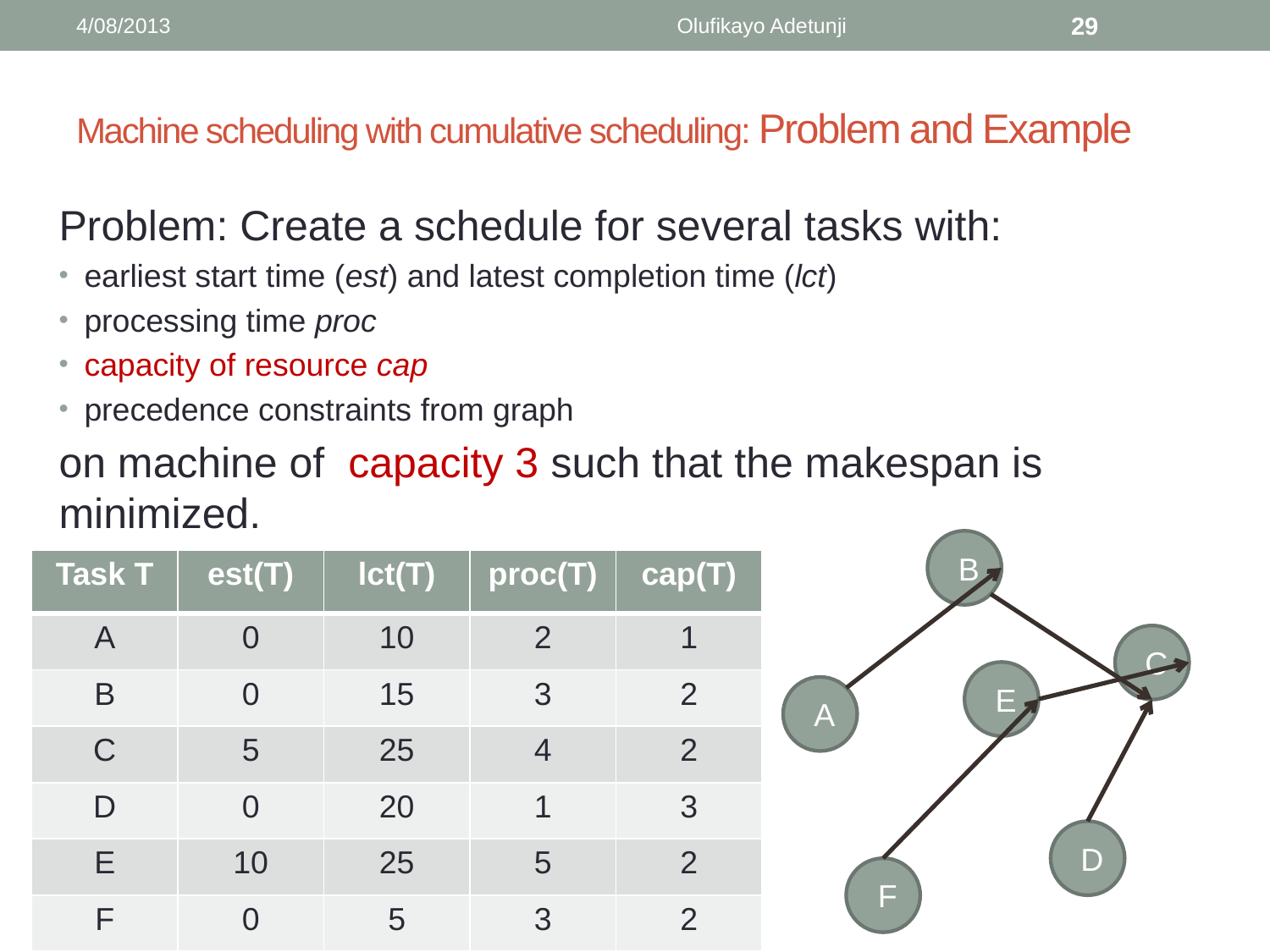

4/08/2013
Olufikayo Adetunji
29
# Machine scheduling with cumulative scheduling: Problem and Example
Problem: Create a schedule for several tasks with:
earliest start time (est) and latest completion time (lct)
processing time proc
capacity of resource cap
precedence constraints from graph
on machine of  capacity 3 such that the makespan is minimized.

 B
| Task T | est(T) | lct(T) | proc(T) | cap(T) |
| --- | --- | --- | --- | --- |
| A | 0 | 10 | 2 | 1 |
| B | 0 | 15 | 3 | 2 |
| C | 5 | 25 | 4 | 2 |
| D | 0 | 20 | 1 | 3 |
| E | 10 | 25 | 5 | 2 |
| F | 0 | 5 | 3 | 2 |
 C
 E
 A
 D
 F